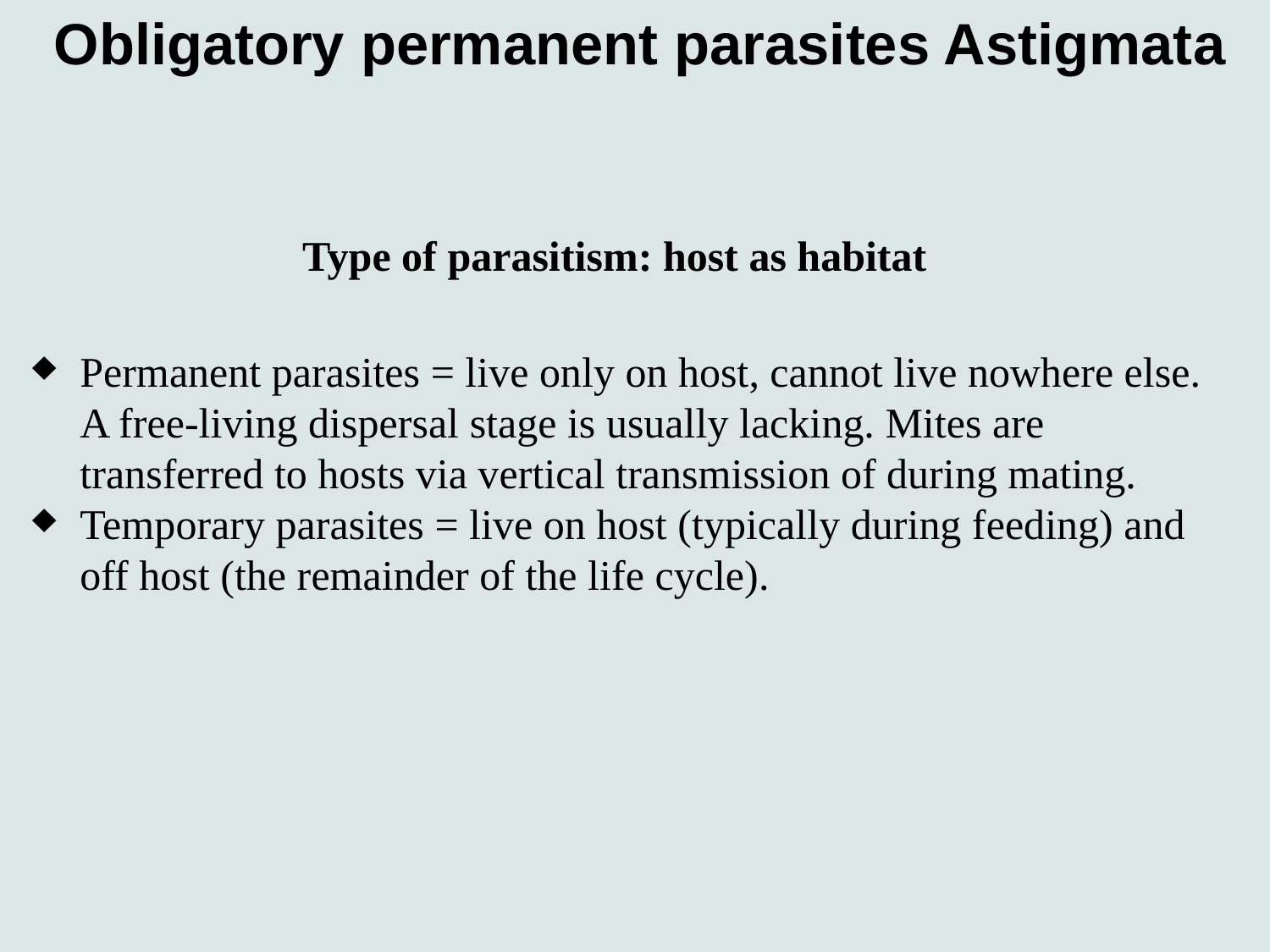

Obligatory permanent parasites Astigmata
Type of parasitism: host as habitat
Permanent parasites = live only on host, cannot live nowhere else. A free-living dispersal stage is usually lacking. Mites are transferred to hosts via vertical transmission of during mating.
Temporary parasites = live on host (typically during feeding) and off host (the remainder of the life cycle).